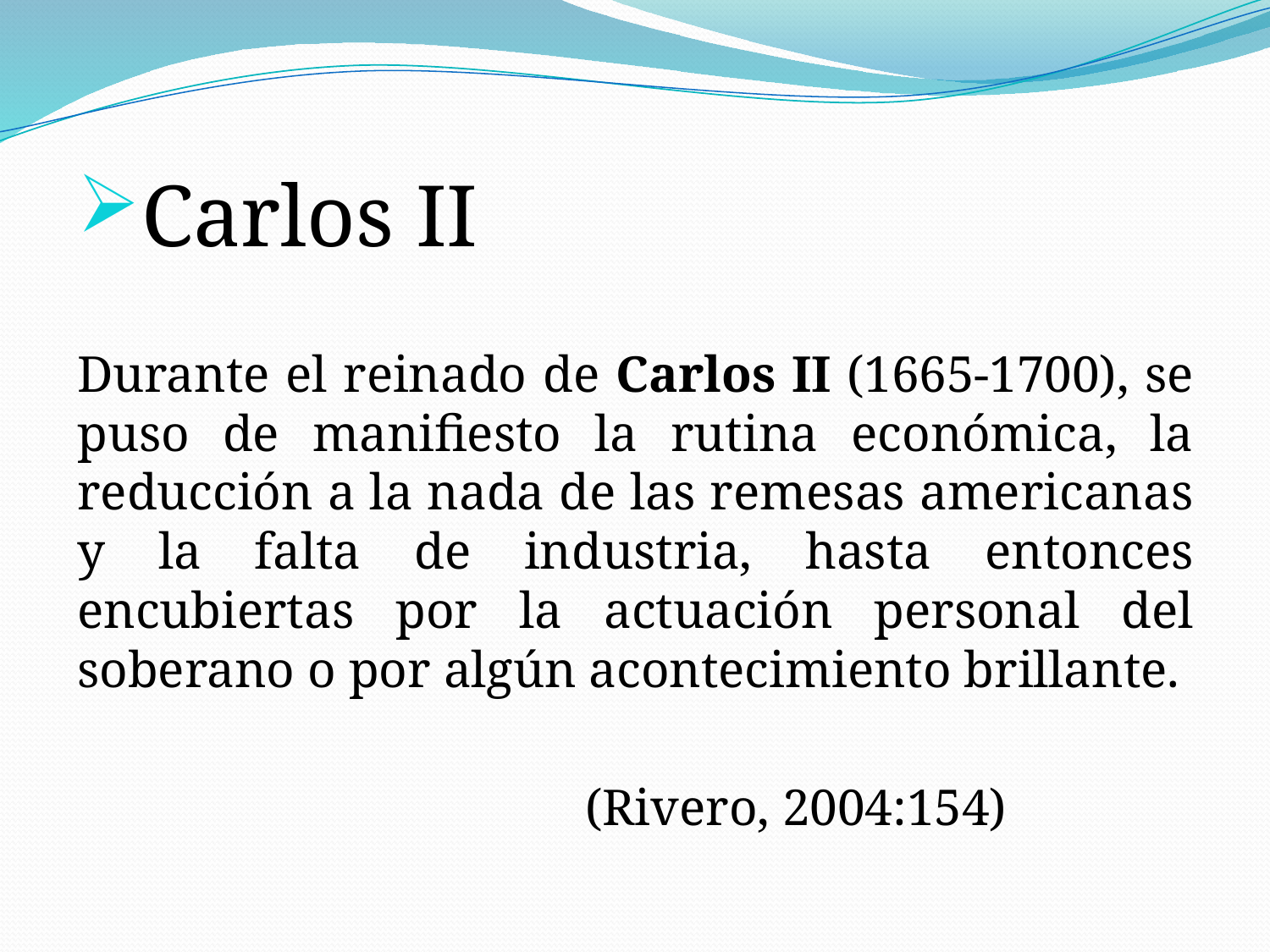

Carlos II

Durante el reinado de Carlos II (1665-1700), se puso de manifiesto la rutina económica, la reducción a la nada de las remesas americanas y la falta de industria, hasta entonces encubiertas por la actuación personal del soberano o por algún acontecimiento brillante.

				(Rivero, 2004:154)